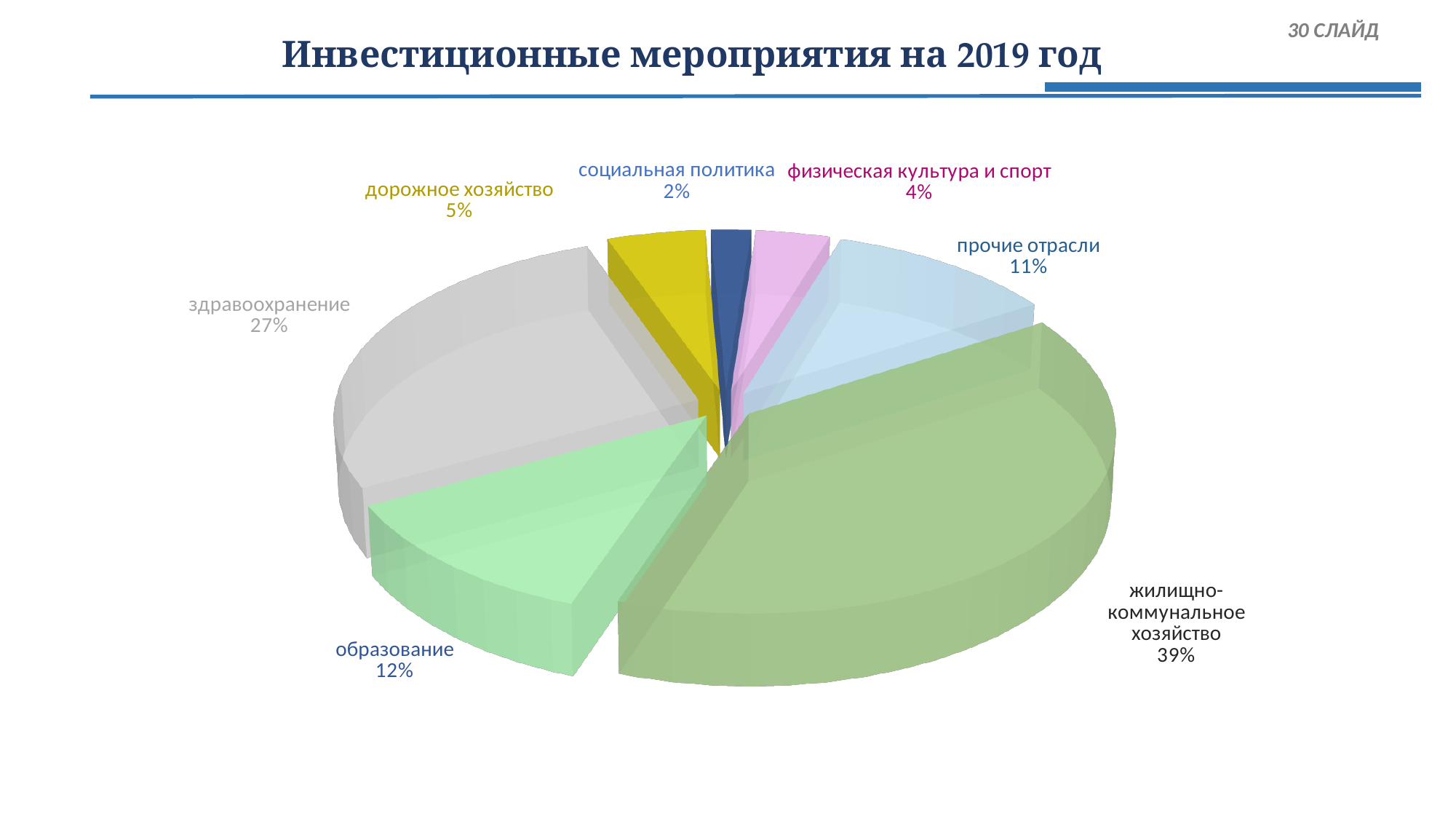

30 СЛАЙД
# Инвестиционные мероприятия на 2019 год

[unsupported chart]